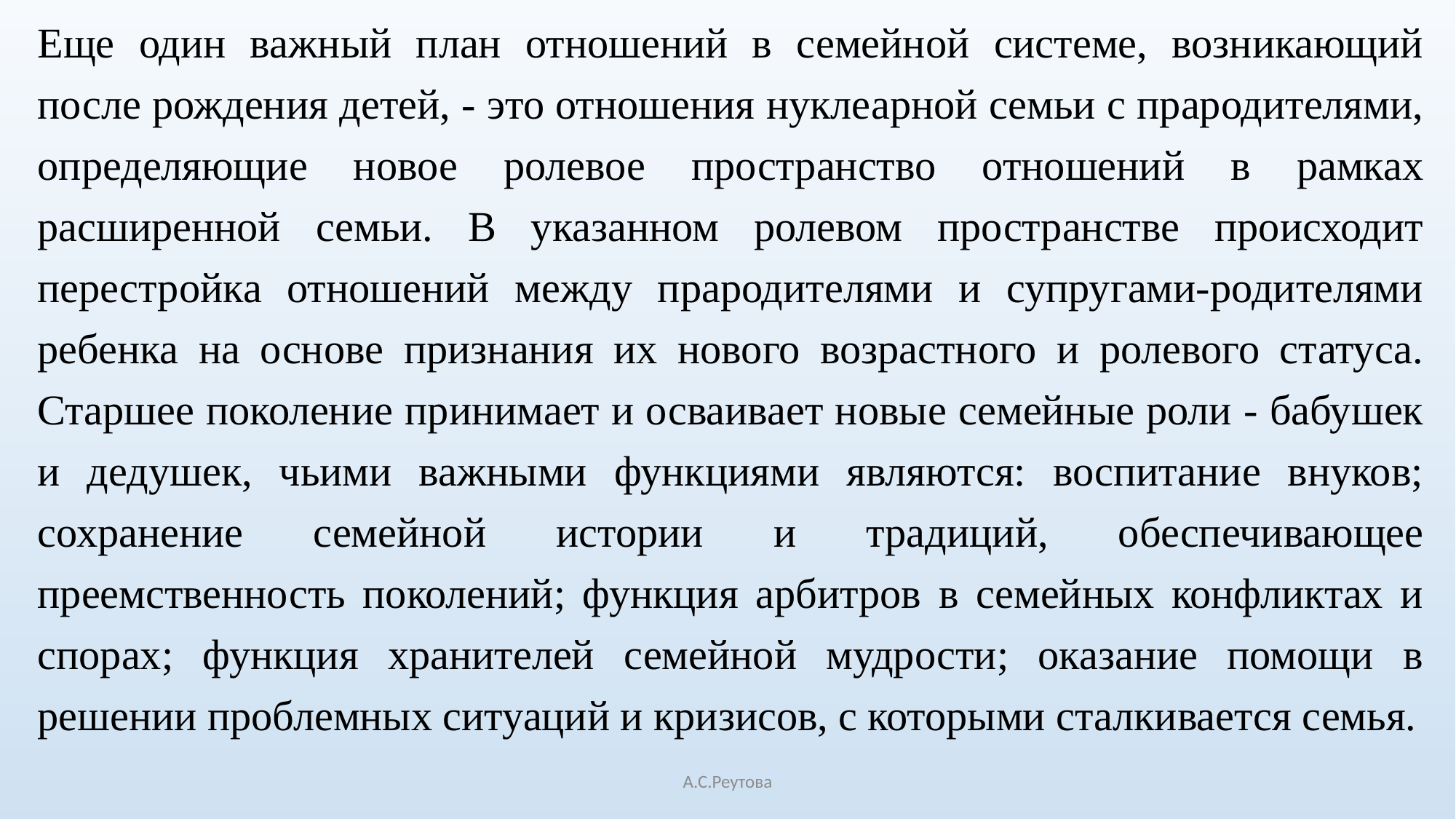

Еще один важный план отношений в семейной системе, возникающий после рождения детей, - это отношения нуклеарной семьи с прародителями, определяющие новое ролевое пространство отношений в рамках расширенной семьи. В указанном ролевом пространстве происходит перестройка отношений между прародителями и супругами-родителями ребенка на основе признания их нового возрастного и ролевого статуса. Старшее поколение принимает и осваивает новые семейные роли - бабушек и дедушек, чьими важными функциями являются: воспитание внуков; сохранение семейной истории и традиций, обеспечивающее преемственность поколений; функция арбитров в семейных конфликтах и спорах; функция хранителей семейной мудрости; оказание помощи в решении проблемных ситуаций и кризисов, с которыми сталкивается семья.
А.С.Реутова